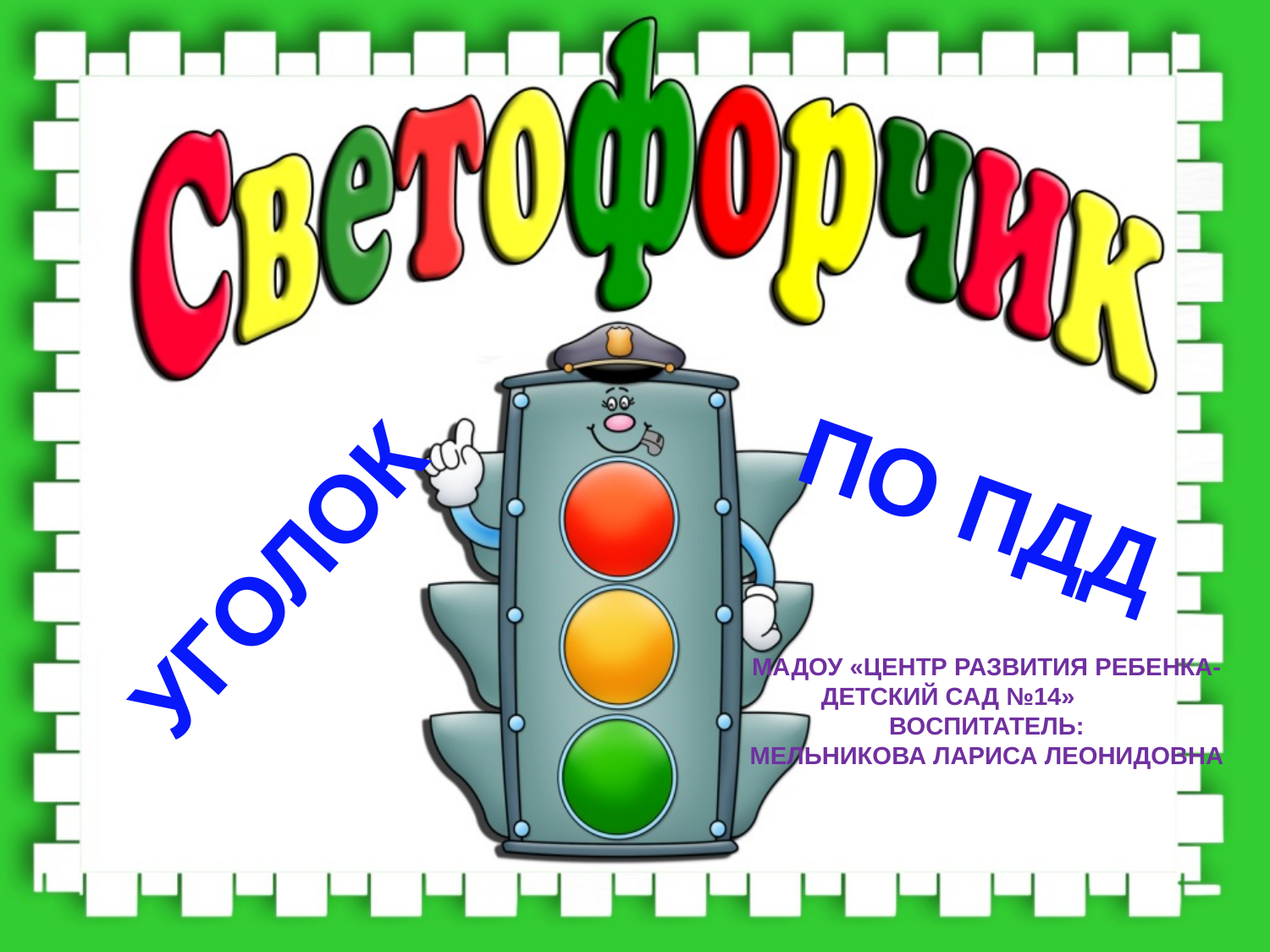

По пдд
уголок
МадОУ «центр развития ребенка-
детский сад №14»
Воспитатель:
Мельникова лариса леонидовна